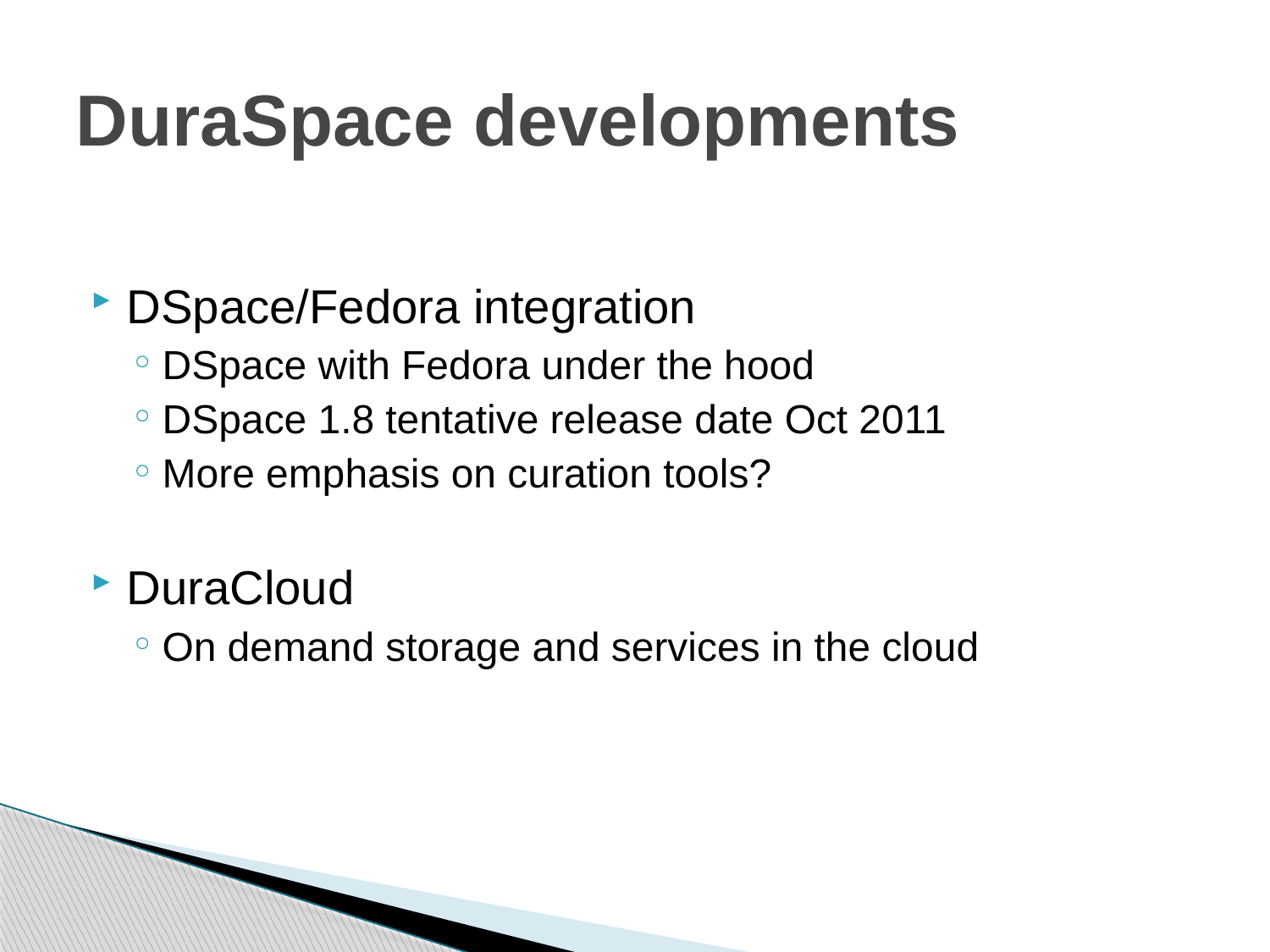

# DuraSpace developments

DSpace/Fedora integration
DSpace with Fedora under the hood
DSpace 1.8 tentative release date Oct 2011
More emphasis on curation tools?

DuraCloud
On demand storage and services in the cloud